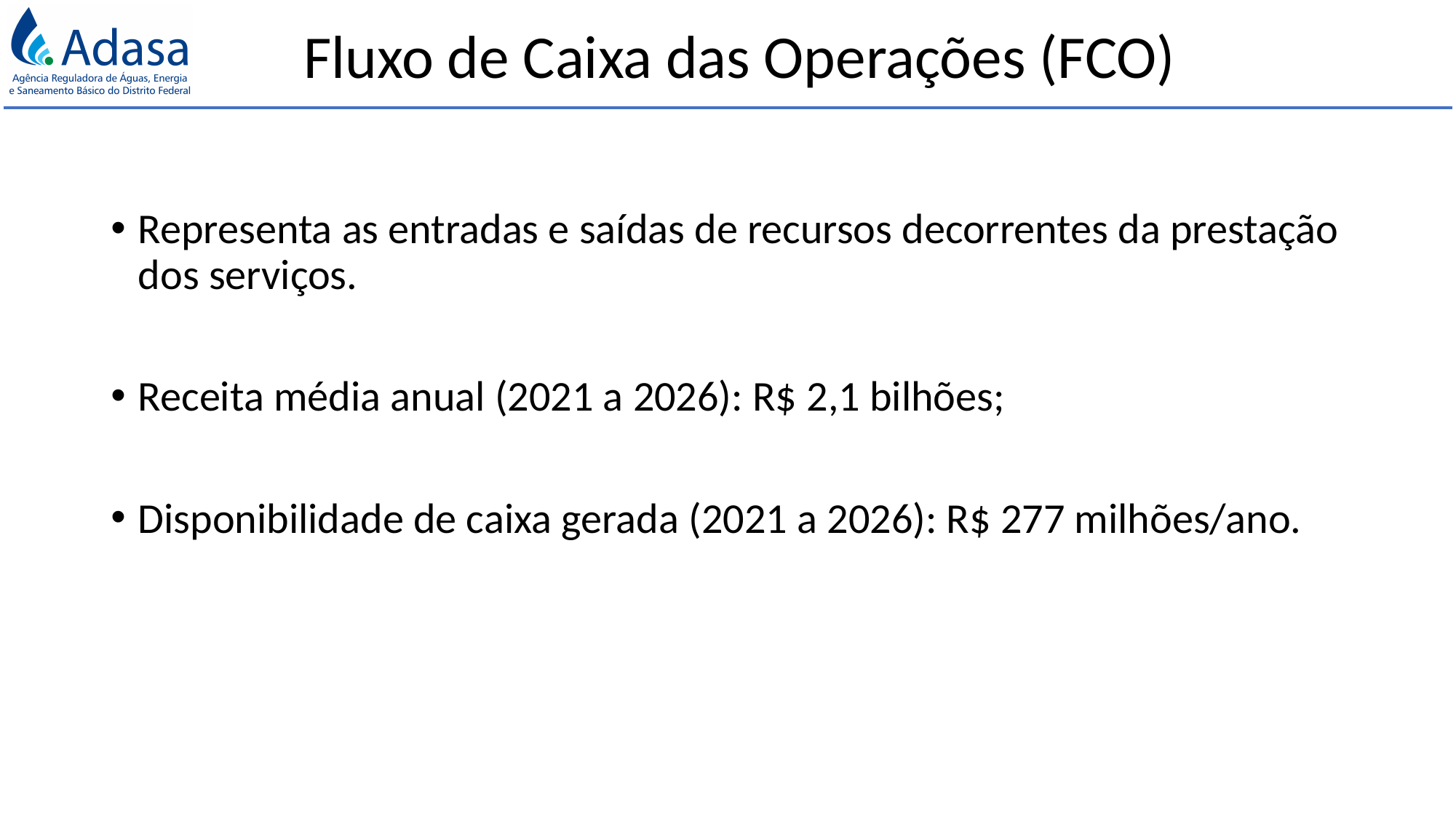

Fluxo de Caixa das Operações (FCO)
Representa as entradas e saídas de recursos decorrentes da prestação dos serviços.

Receita média anual (2021 a 2026): R$ 2,1 bilhões;

Disponibilidade de caixa gerada (2021 a 2026): R$ 277 milhões/ano.